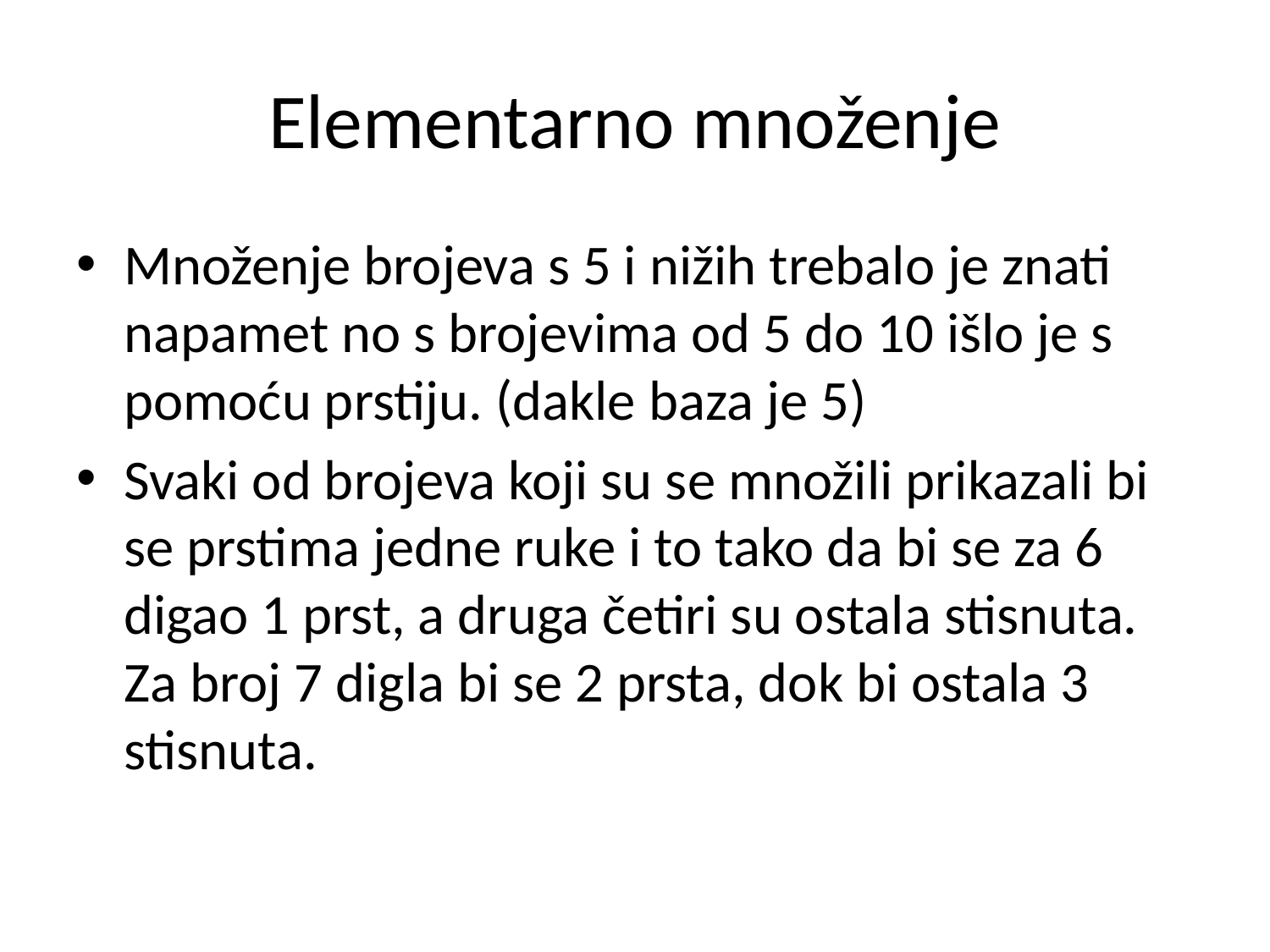

# Elementarno množenje
Množenje brojeva s 5 i nižih trebalo je znati napamet no s brojevima od 5 do 10 išlo je s pomoću prstiju. (dakle baza je 5)
Svaki od brojeva koji su se množili prikazali bi se prstima jedne ruke i to tako da bi se za 6 digao 1 prst, a druga četiri su ostala stisnuta. Za broj 7 digla bi se 2 prsta, dok bi ostala 3 stisnuta.